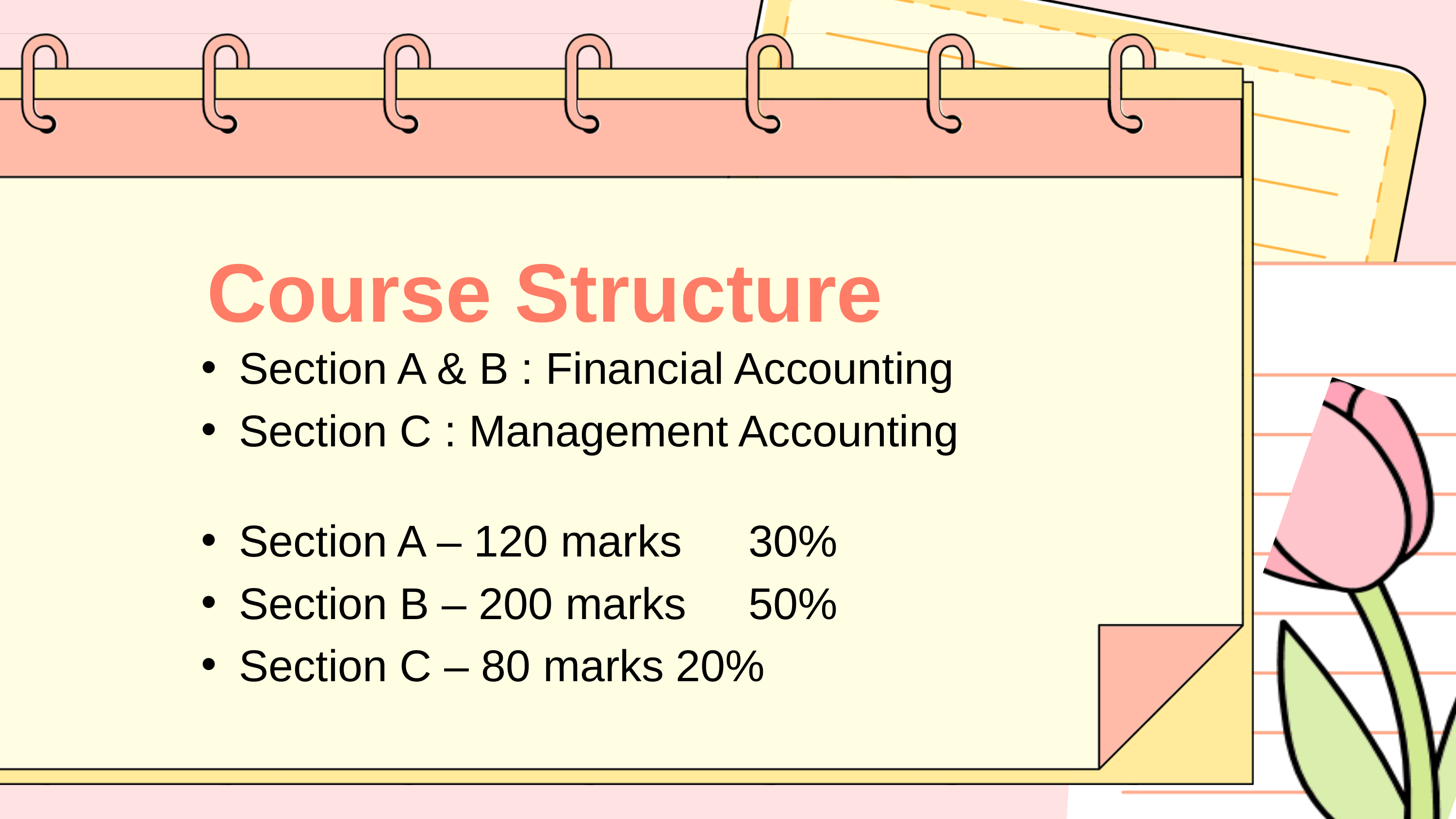

Course Structure

Section A & B : Financial Accounting
Section C : Management Accounting

Section A – 120 marks	30%
Section B – 200 marks	50%
Section C – 80 marks	20%